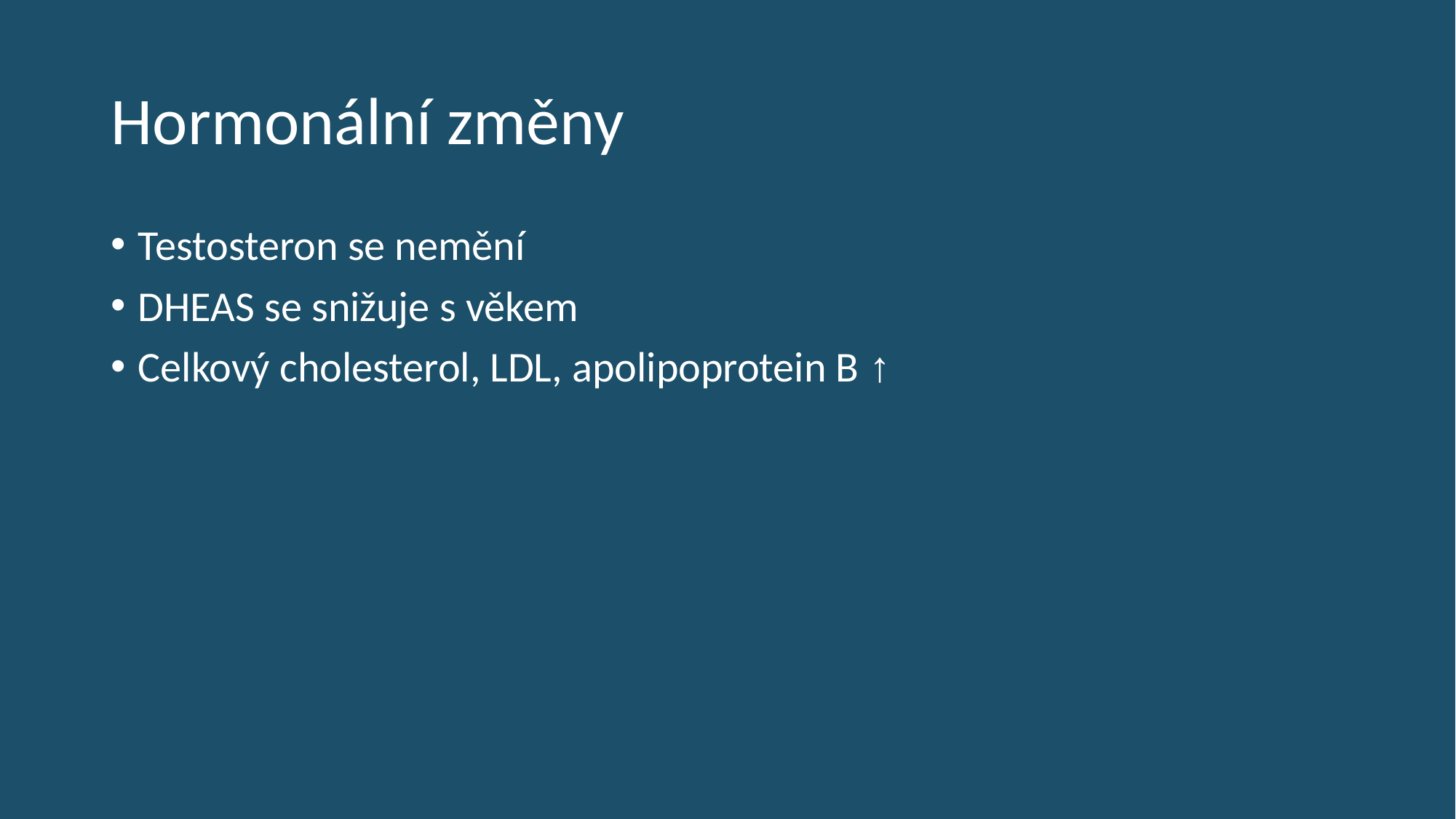

# Hormonální změny
Testosteron se nemění
DHEAS se snižuje s věkem
Celkový cholesterol, LDL, apolipoprotein B ↑